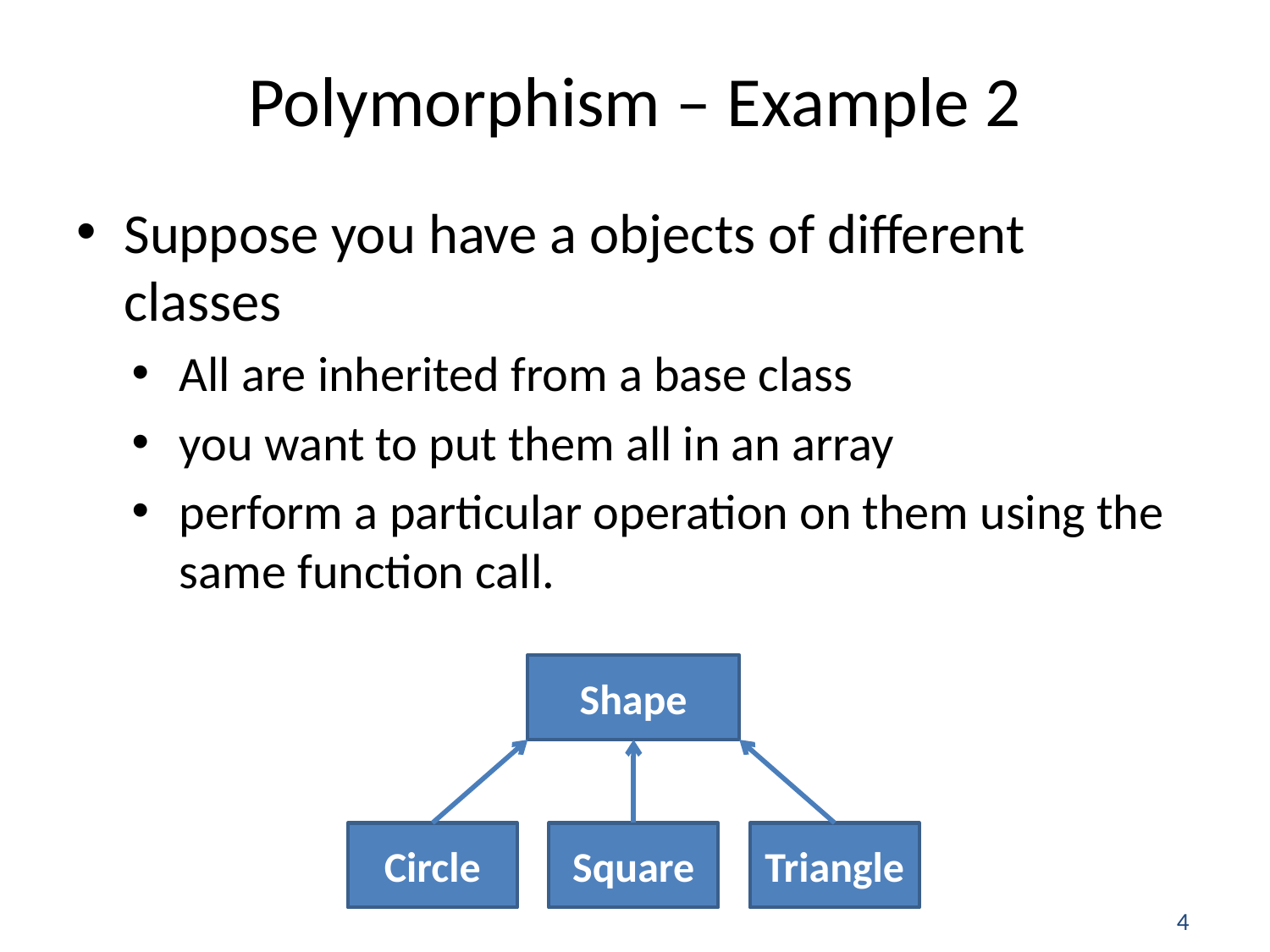

# Polymorphism – Example 2
Suppose you have a objects of different classes
All are inherited from a base class
you want to put them all in an array
perform a particular operation on them using the same function call.

Shape
Circle
Square
Triangle